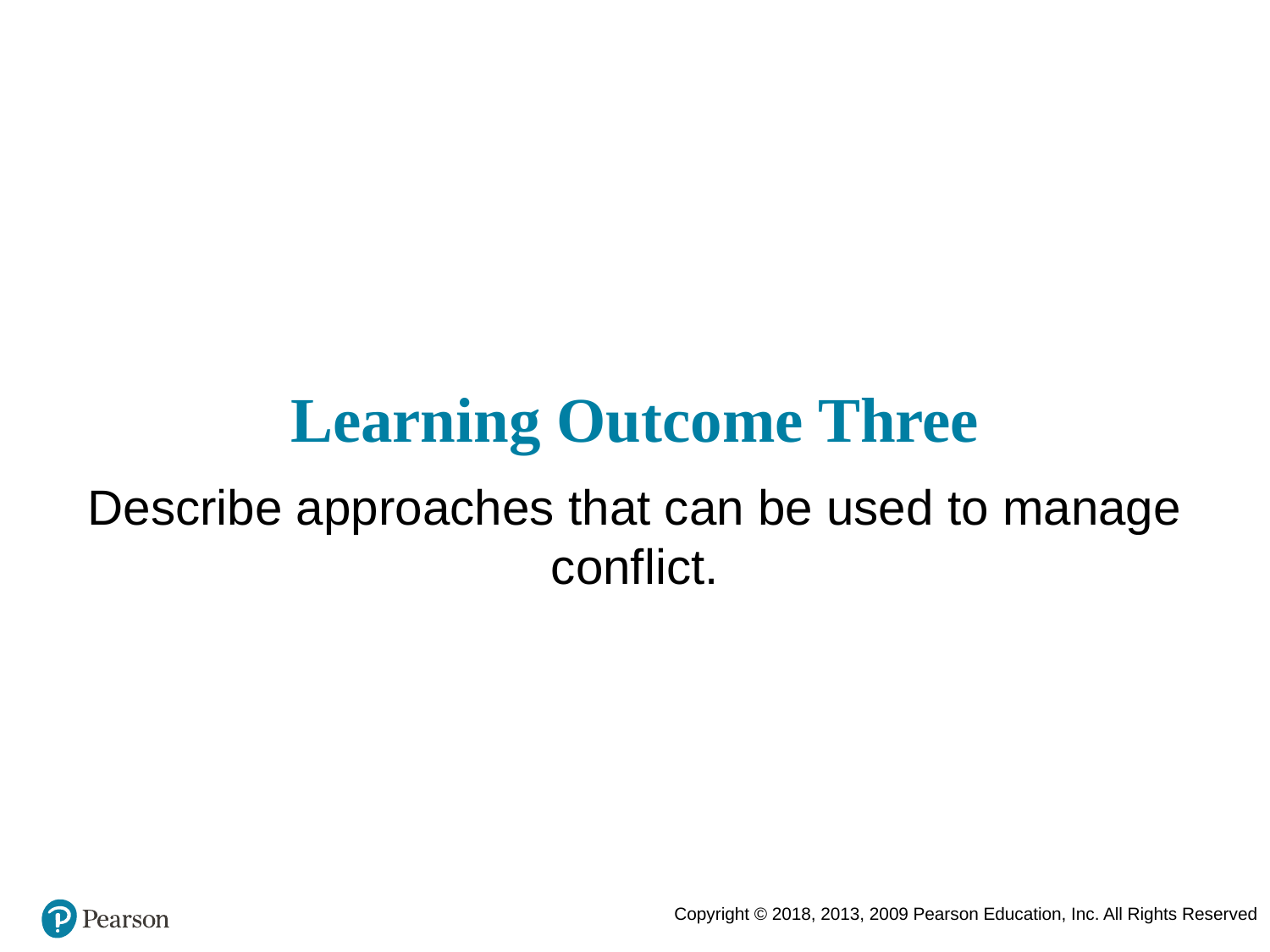

# Learning Outcome Three
Describe approaches that can be used to manage conflict.